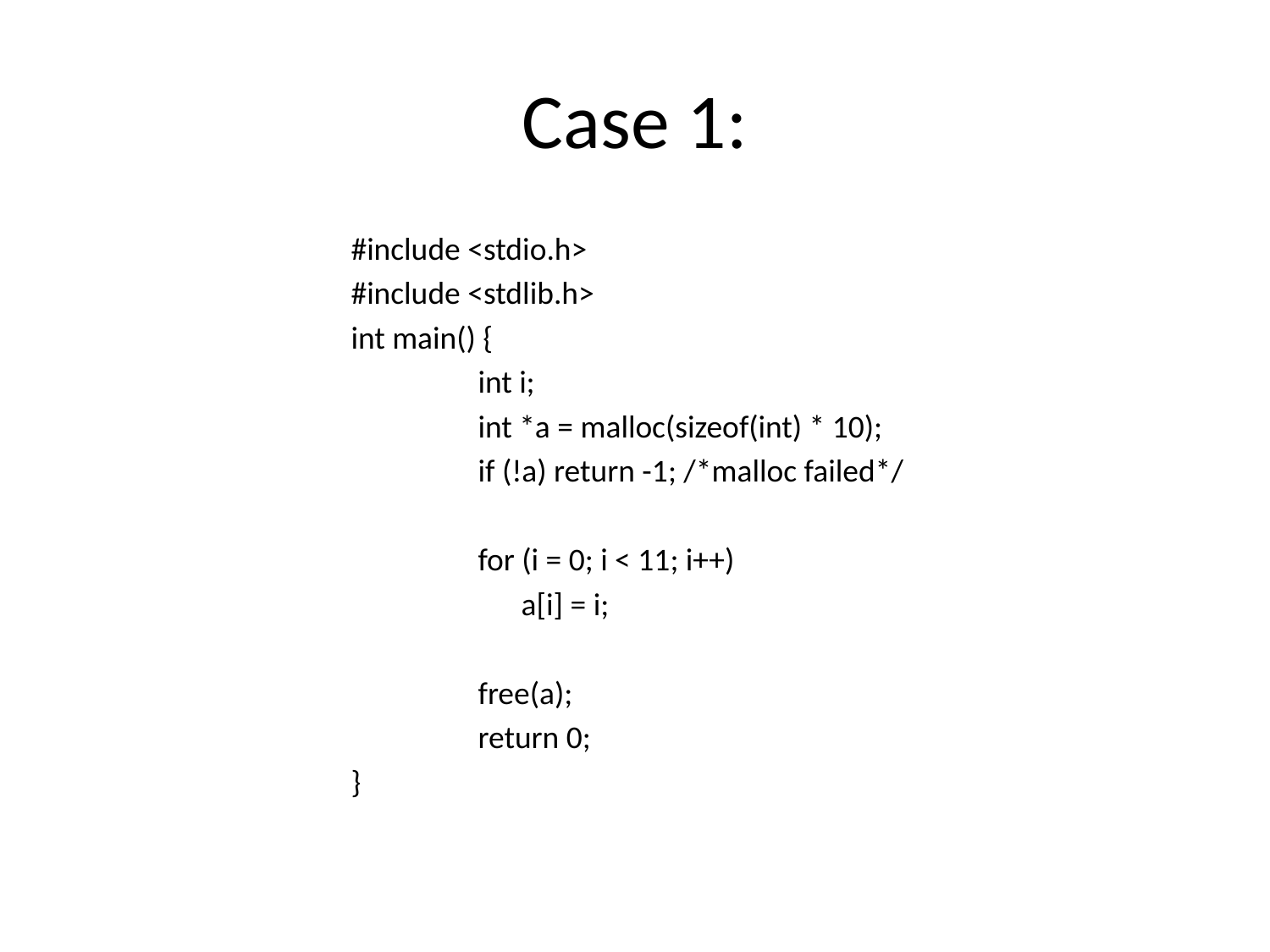

Case 1:
#include <stdio.h>
#include <stdlib.h>
int main() {
	int i;
	int *a = malloc(sizeof(int) * 10);
	if (!a) return -1; /*malloc failed*/

	for (i = 0; i < 11; i++)
	      a[i] = i;

	free(a);
	return 0;
}